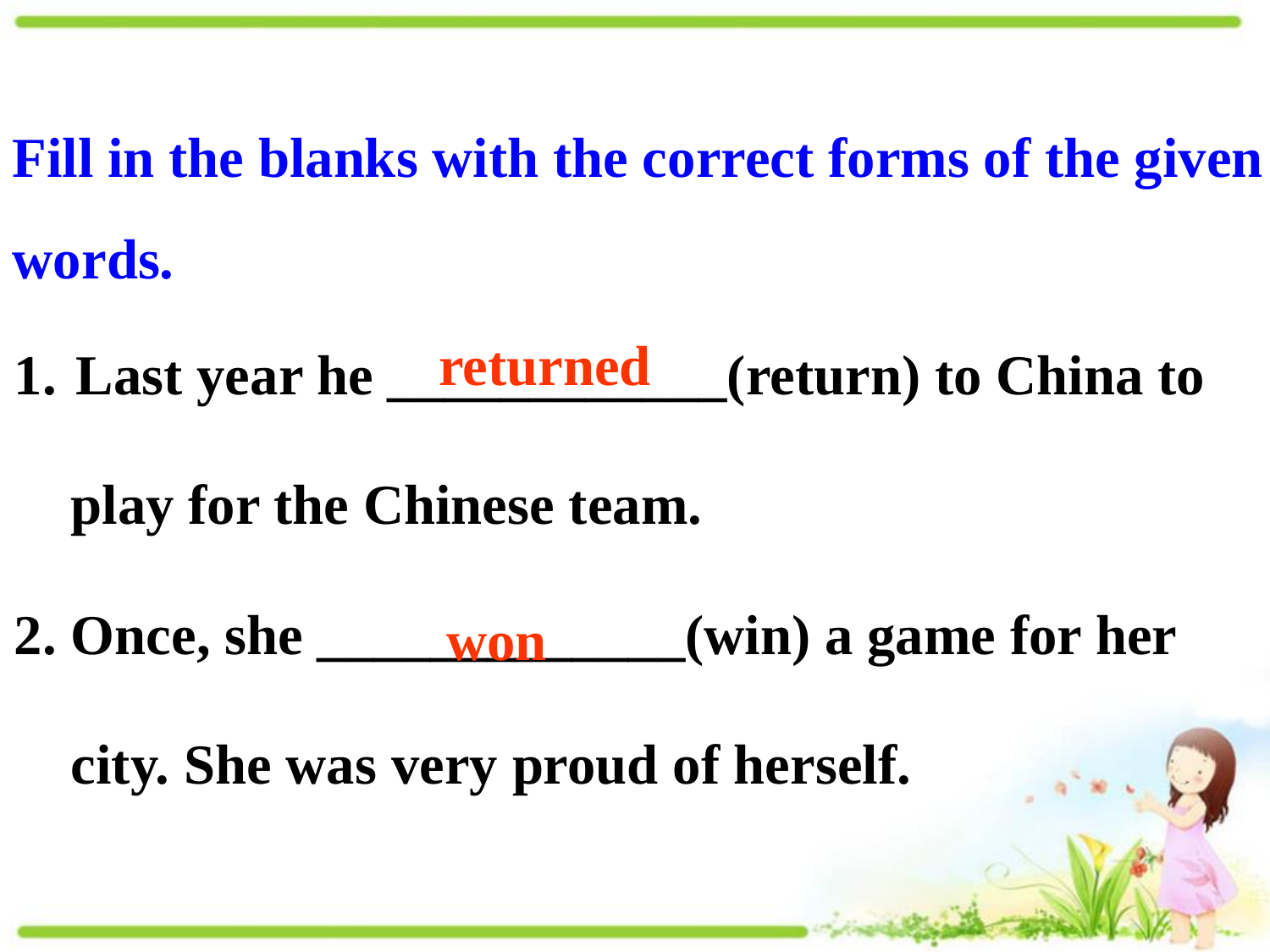

Fill in the blanks with the correct forms of the given words.
 Last year he ____________(return) to China to
    play for the Chinese team.
2. Once, she _____________(win) a game for her
    city. She was very proud of herself.
returned
won